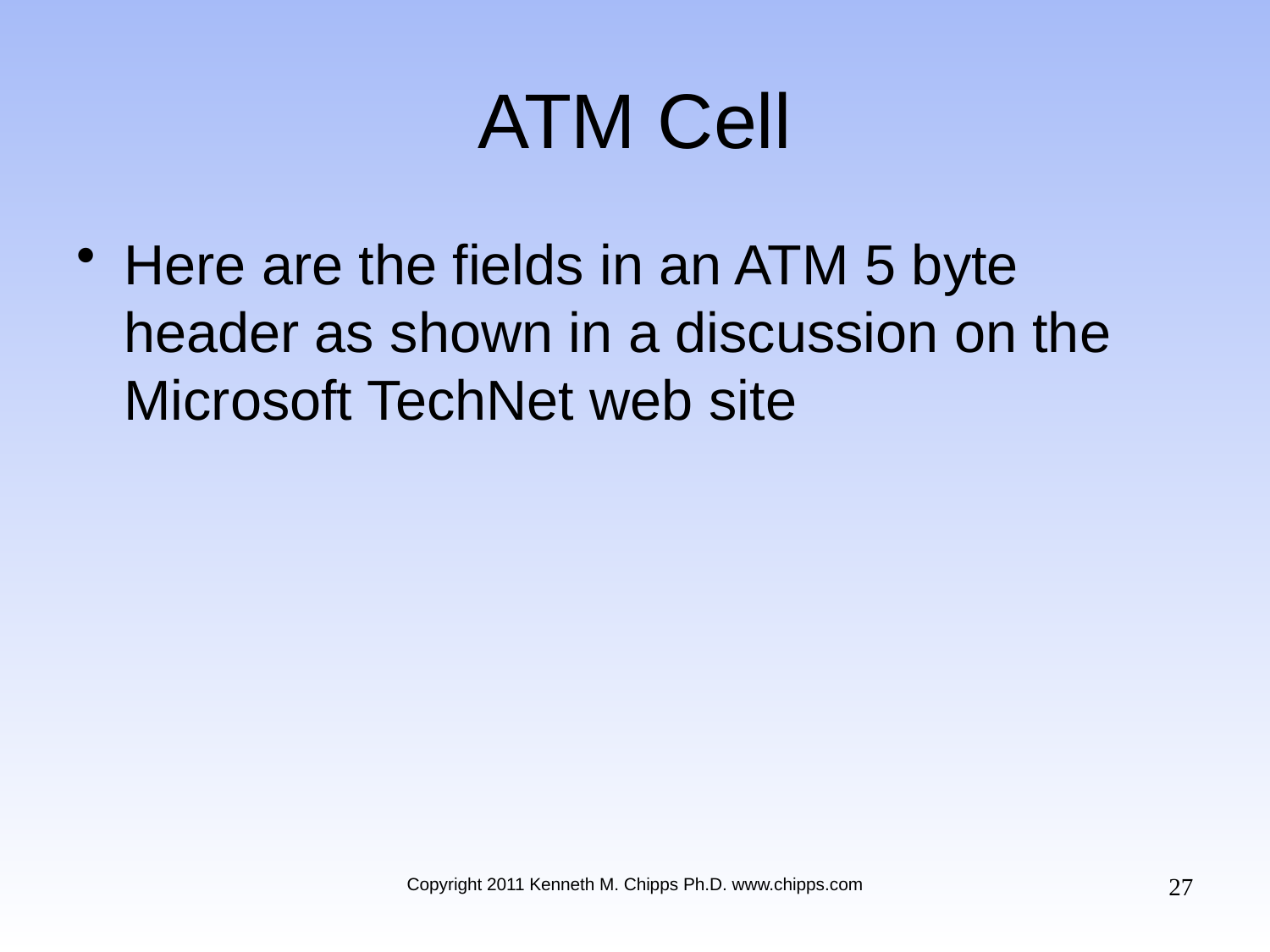

# ATM Cell
Here are the fields in an ATM 5 byte header as shown in a discussion on the Microsoft TechNet web site
27
Copyright 2011 Kenneth M. Chipps Ph.D. www.chipps.com